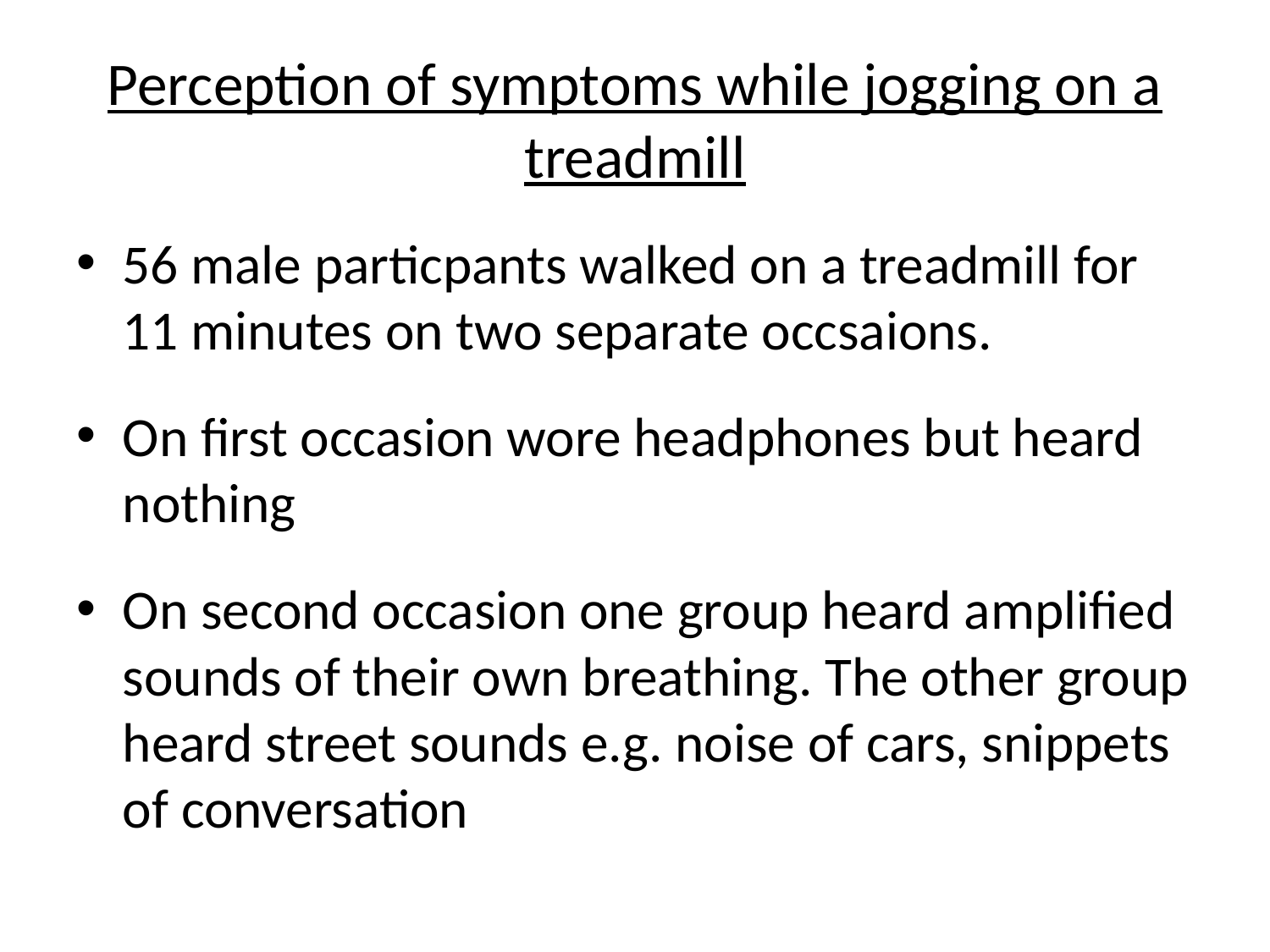

# Perception of symptoms while jogging on a treadmill
56 male particpants walked on a treadmill for 11 minutes on two separate occsaions.

On first occasion wore headphones but heard nothing

On second occasion one group heard amplified sounds of their own breathing. The other group heard street sounds e.g. noise of cars, snippets of conversation